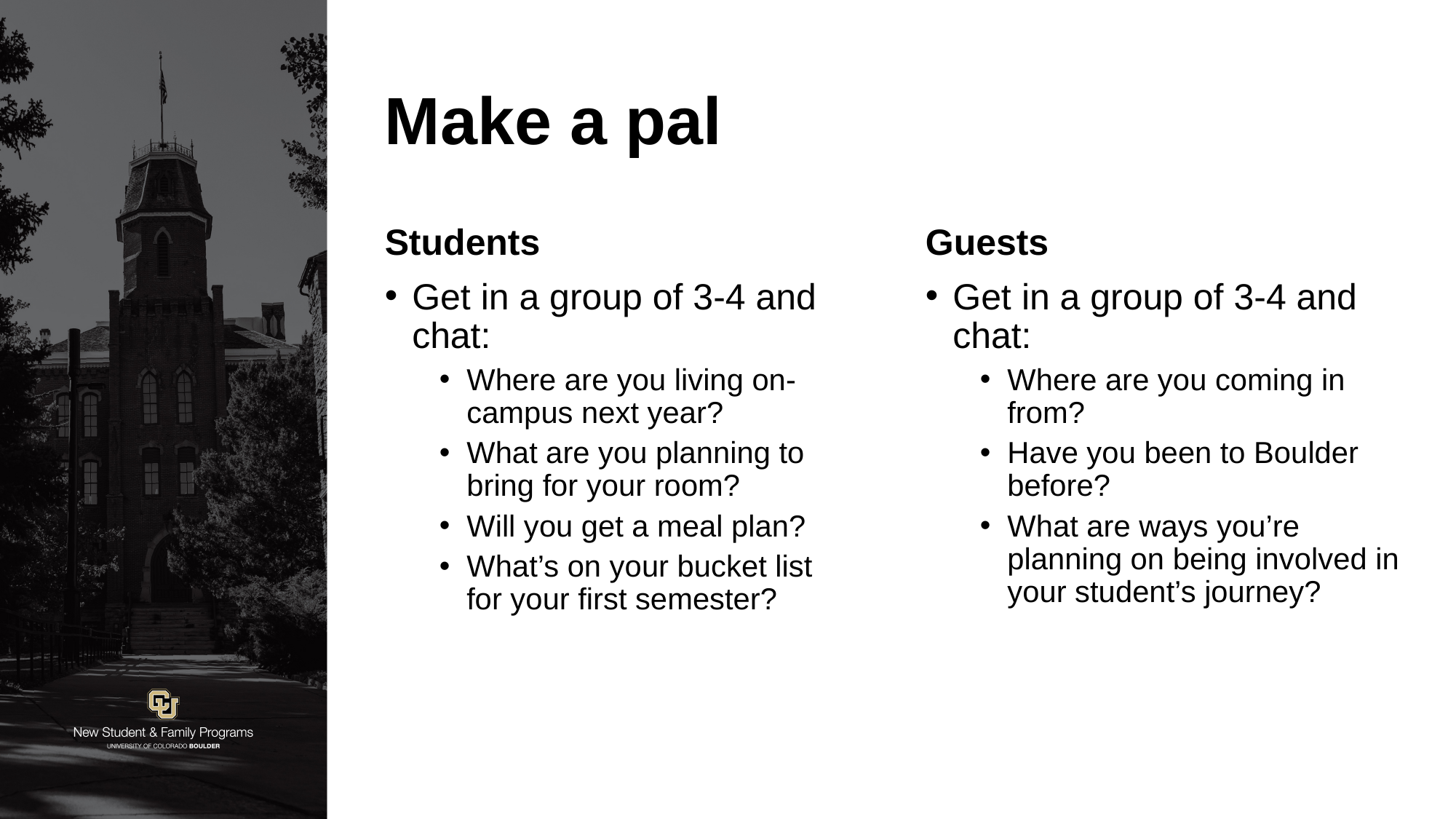

# Make a pal
Students
Get in a group of 3-4 and chat:
Where are you living on-campus next year?
What are you planning to bring for your room?
Will you get a meal plan?
What’s on your bucket list for your first semester?

Guests
Get in a group of 3-4 and chat:
Where are you coming in from?
Have you been to Boulder before?
What are ways you’re planning on being involved in your student’s journey?